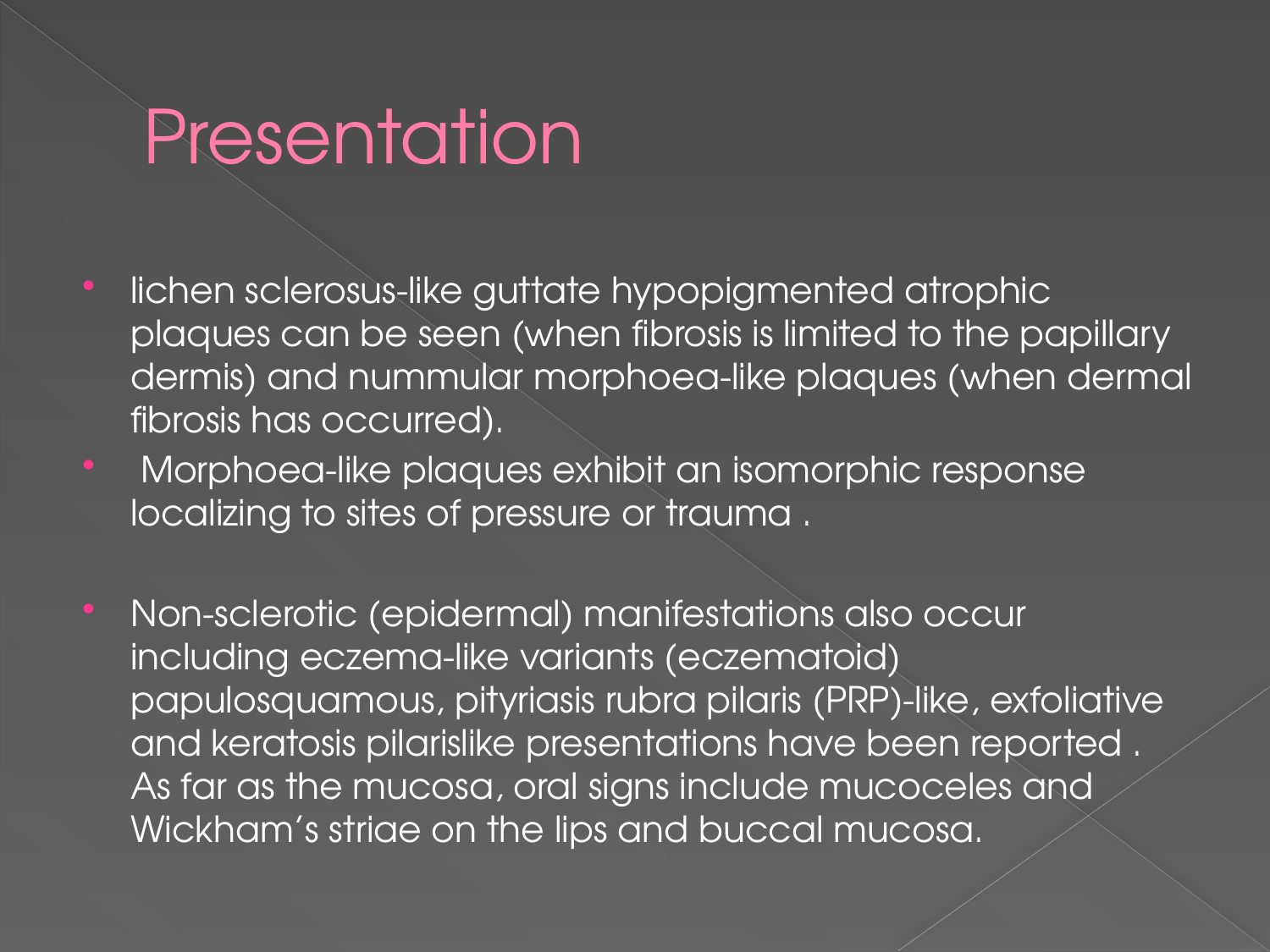

# Presentation
lichen sclerosus-like guttate hypopigmented atrophic plaques can be seen (when fibrosis is limited to the papillary dermis) and nummular morphoea‐like plaques (when dermal fibrosis has occurred).
 Morphoea-like plaques exhibit an isomorphic response localizing to sites of pressure or trauma .

Non‐sclerotic (epidermal) manifestations also occur including eczema-like variants (eczematoid) papulosquamous, pityriasis rubra pilaris (PRP)-like, exfoliative and keratosis pilarislike presentations have been reported .  As far as the mucosa, oral signs include mucoceles and Wickham’s striae on the lips and buccal mucosa.